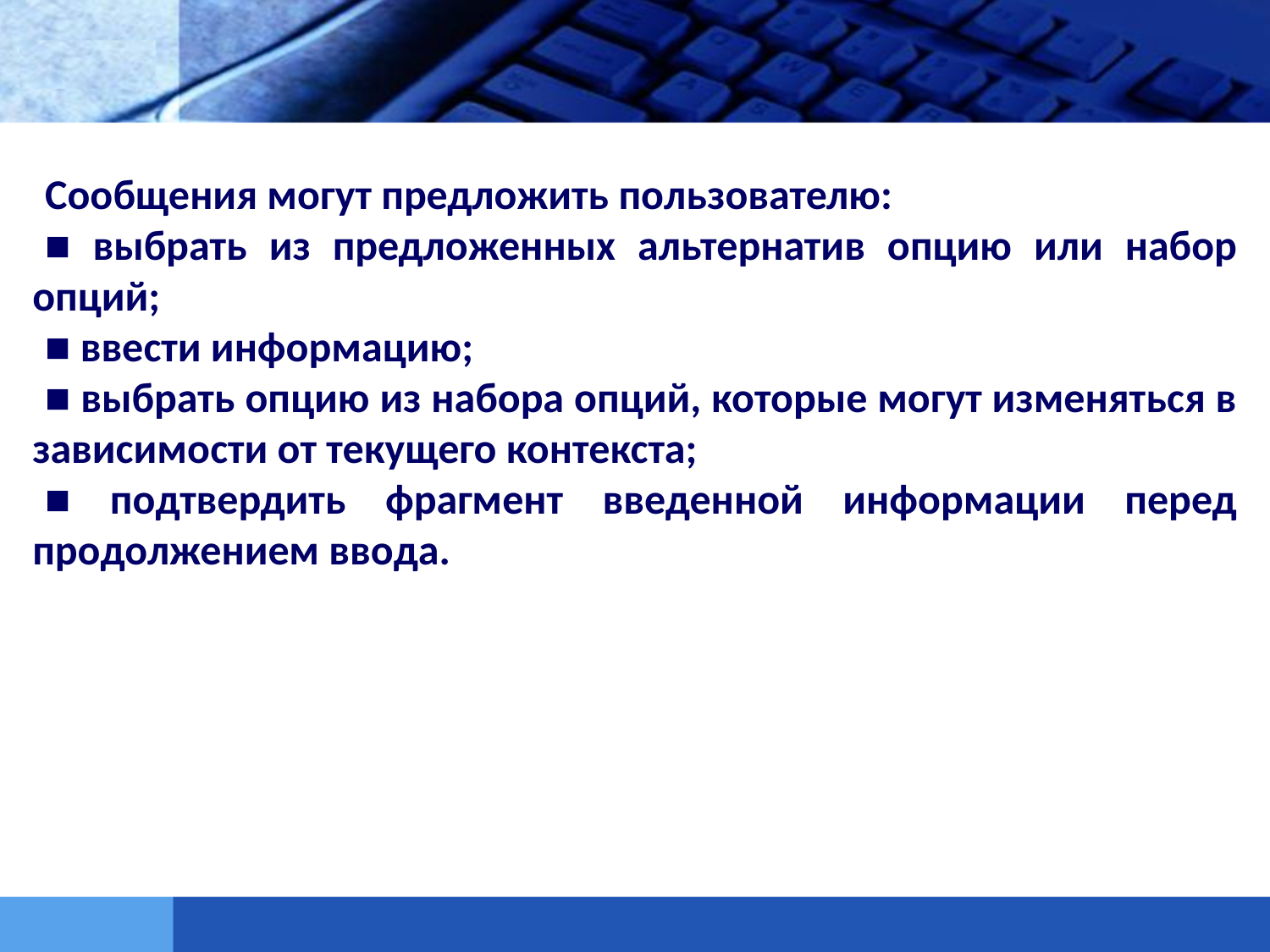

Сообщения могут предложить пользователю:
■ выбрать из предложенных альтернатив опцию или набор опций;
■ ввести информацию;
■ выбрать опцию из набора опций, которые могут изменяться в зависимости от текущего контекста;
■ подтвердить фрагмент введенной информации перед продолжением ввода.